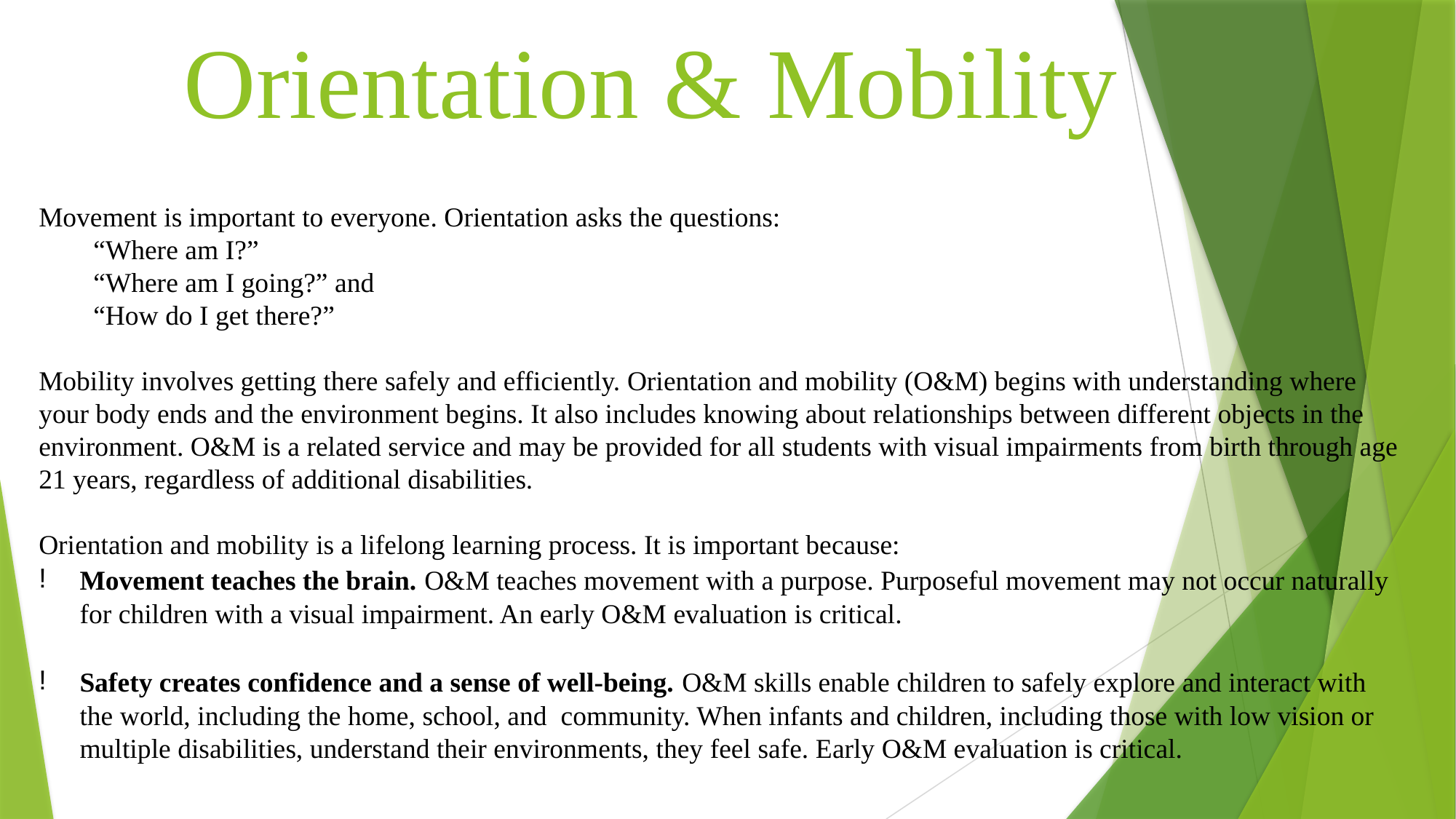

# Orientation & Mobility
Movement is important to everyone. Orientation asks the questions:
“Where am I?”
“Where am I going?” and
“How do I get there?”

Mobility involves getting there safely and efficiently. Orientation and mobility (O&M) begins with understanding where your body ends and the environment begins. It also includes knowing about relationships between different objects in the environment. O&M is a related service and may be provided for all students with visual impairments from birth through age 21 years, regardless of additional disabilities.

Orientation and mobility is a lifelong learning process. It is important because:
Movement teaches the brain. O&M teaches movement with a purpose. Purposeful movement may not occur naturally for children with a visual impairment. An early O&M evaluation is critical.

Safety creates confidence and a sense of well-being. O&M skills enable children to safely explore and interact with the world, including the home, school, and  community. When infants and children, including those with low vision or multiple disabilities, understand their environments, they feel safe. Early O&M evaluation is critical.